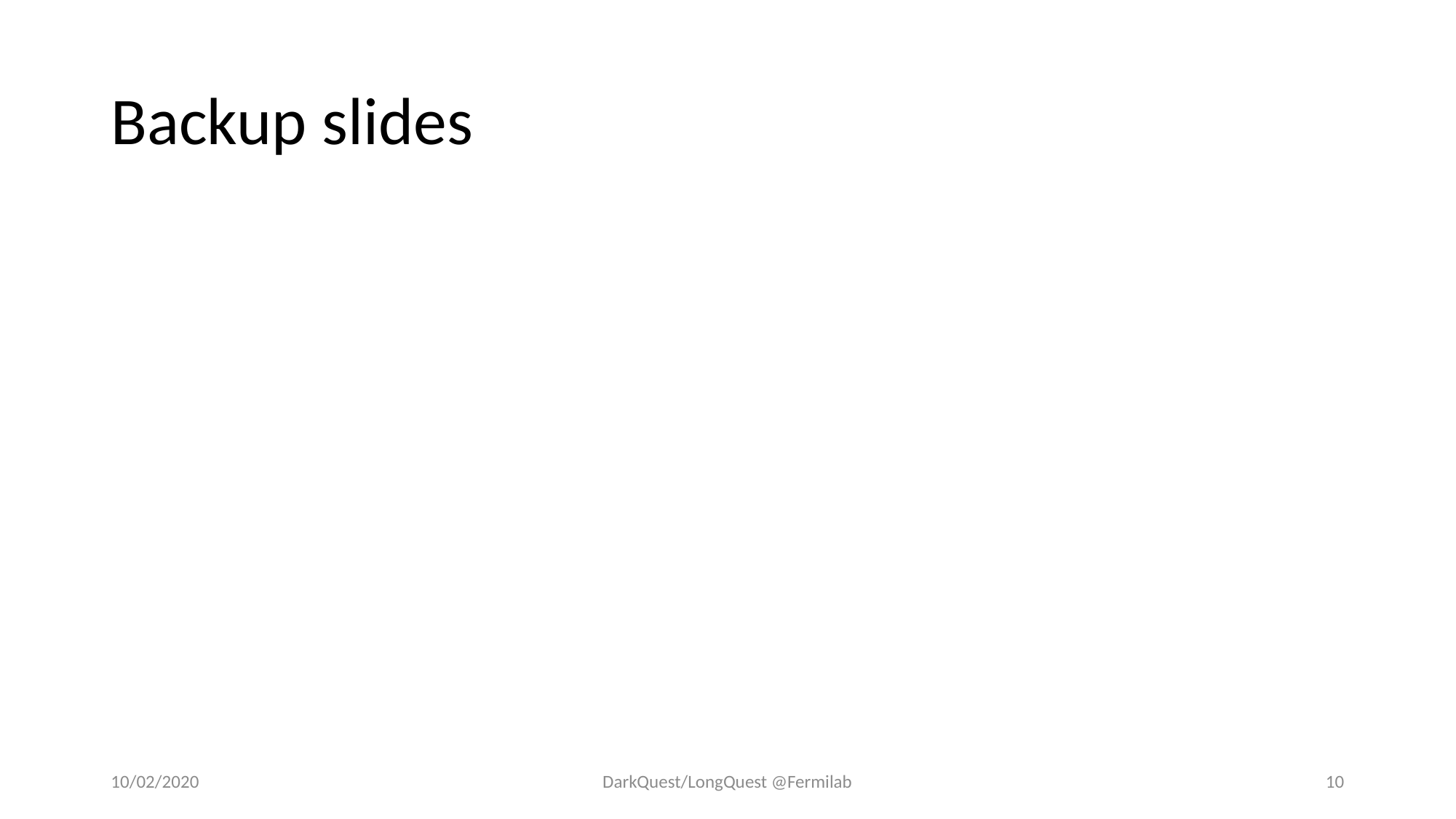

# Backup slides

10/02/2020
DarkQuest/LongQuest @Fermilab
10